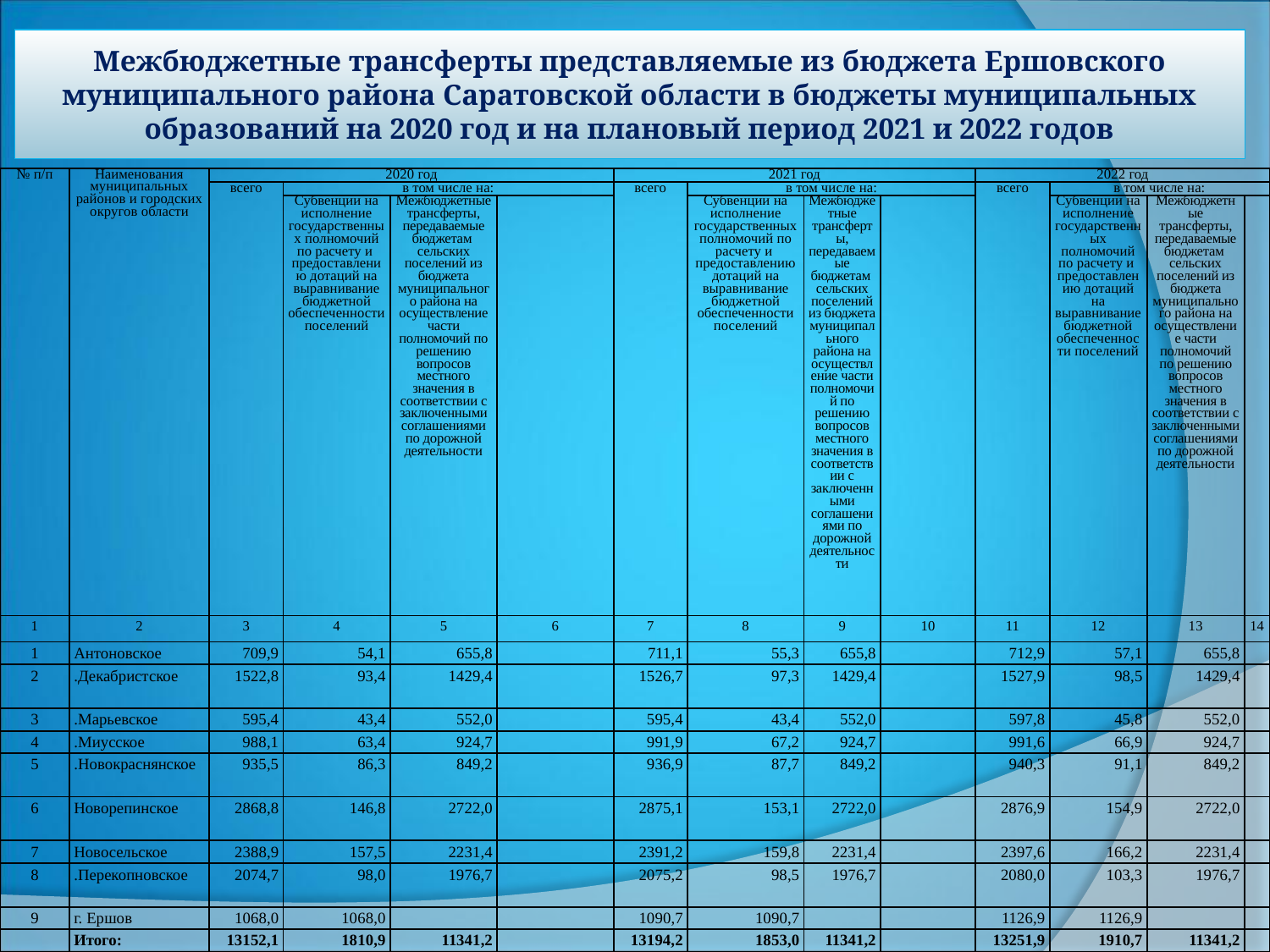

# Межбюджетные трансферты представляемые из бюджета Ершовского муниципального района Саратовской области в бюджеты муниципальных образований на 2020 год и на плановый период 2021 и 2022 годов
| № п/п | Наименования муниципальных районов и городских округов области | 2020 год |  |  |  | 2021 год |  |  |  | 2022 год |  |  |  |
| --- | --- | --- | --- | --- | --- | --- | --- | --- | --- | --- | --- | --- | --- |
|  |  | всего | в том числе на: |  |  | всего | в том числе на: |  |  | всего | в том числе на: |  |  |
|  |  |  | Субвенции на исполнение государственных полномочий по расчету и предоставлению дотаций на выравнивание бюджетной обеспеченности поселений | Межбюджетные трансферты, передаваемые бюджетам сельских поселений из бюджета муниципального района на осуществление части полномочий по решению вопросов местного значения в соответствии с заключенными соглашениями по дорожной деятельности |  |  | Субвенции на исполнение государственных полномочий по расчету и предоставлению дотаций на выравнивание бюджетной обеспеченности поселений | Межбюджетные трансферты, передаваемые бюджетам сельских поселений из бюджета муниципального района на осуществление части полномочий по решению вопросов местного значения в соответствии с заключенными соглашениями по дорожной деятельности |  |  | Субвенции на исполнение государственных полномочий по расчету и предоставлению дотаций на выравнивание бюджетной обеспеченности поселений | Межбюджетные трансферты, передаваемые бюджетам сельских поселений из бюджета муниципального района на осуществление части полномочий по решению вопросов местного значения в соответствии с заключенными соглашениями по дорожной деятельности |  |
| 1 | 2 | 3 | 4 | 5 | 6 | 7 | 8 | 9 | 10 | 11 | 12 | 13 | 14 |
| 1 | Антоновское | 709,9 | 54,1 | 655,8 |  | 711,1 | 55,3 | 655,8 |  | 712,9 | 57,1 | 655,8 |  |
| 2 | .Декабристское | 1522,8 | 93,4 | 1429,4 |  | 1526,7 | 97,3 | 1429,4 |  | 1527,9 | 98,5 | 1429,4 |  |
| 3 | .Марьевское | 595,4 | 43,4 | 552,0 |  | 595,4 | 43,4 | 552,0 |  | 597,8 | 45,8 | 552,0 |  |
| 4 | .Миусское | 988,1 | 63,4 | 924,7 |  | 991,9 | 67,2 | 924,7 |  | 991,6 | 66,9 | 924,7 |  |
| 5 | .Новокраснянское | 935,5 | 86,3 | 849,2 |  | 936,9 | 87,7 | 849,2 |  | 940,3 | 91,1 | 849,2 |  |
| 6 | Новорепинское | 2868,8 | 146,8 | 2722,0 |  | 2875,1 | 153,1 | 2722,0 |  | 2876,9 | 154,9 | 2722,0 |  |
| 7 | Новосельское | 2388,9 | 157,5 | 2231,4 |  | 2391,2 | 159,8 | 2231,4 |  | 2397,6 | 166,2 | 2231,4 |  |
| 8 | .Перекопновское | 2074,7 | 98,0 | 1976,7 |  | 2075,2 | 98,5 | 1976,7 |  | 2080,0 | 103,3 | 1976,7 |  |
| 9 | г. Ершов | 1068,0 | 1068,0 |  |  | 1090,7 | 1090,7 |  |  | 1126,9 | 1126,9 |  |  |
|  | Итого: | 13152,1 | 1810,9 | 11341,2 |  | 13194,2 | 1853,0 | 11341,2 |  | 13251,9 | 1910,7 | 11341,2 |  |